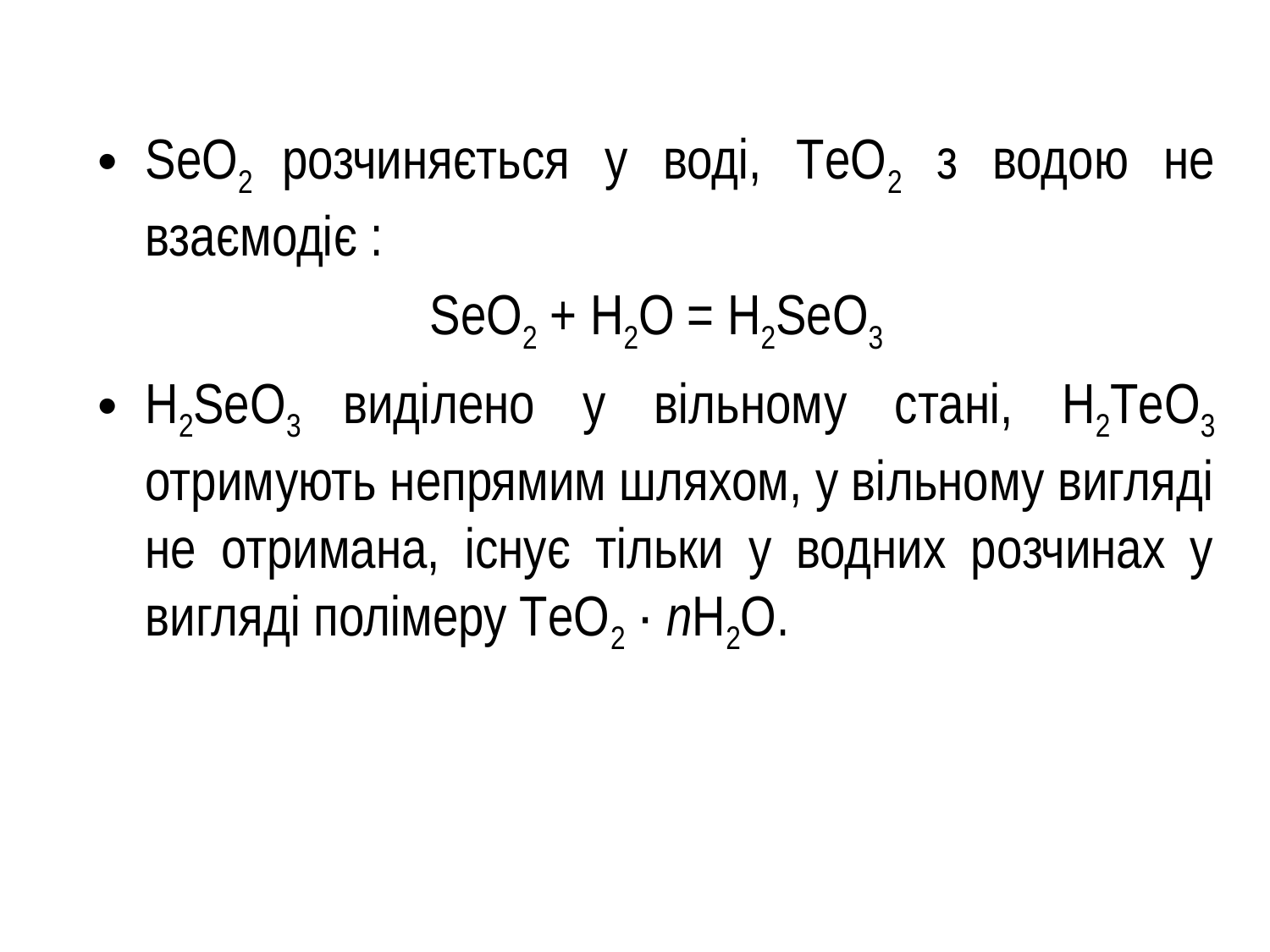

SeО2 розчиняється у воді, ТeО2 з водою не взаємодіє :
SeО2 + Н2О = H2SeО3
H2SeО3 виділено у вільному стані, H2TeО3 отримують непрямим шляхом, у вільному вигляді не отримана, існує тільки у водних розчинах у вигляді полімеру ТeО2 · nН2О.